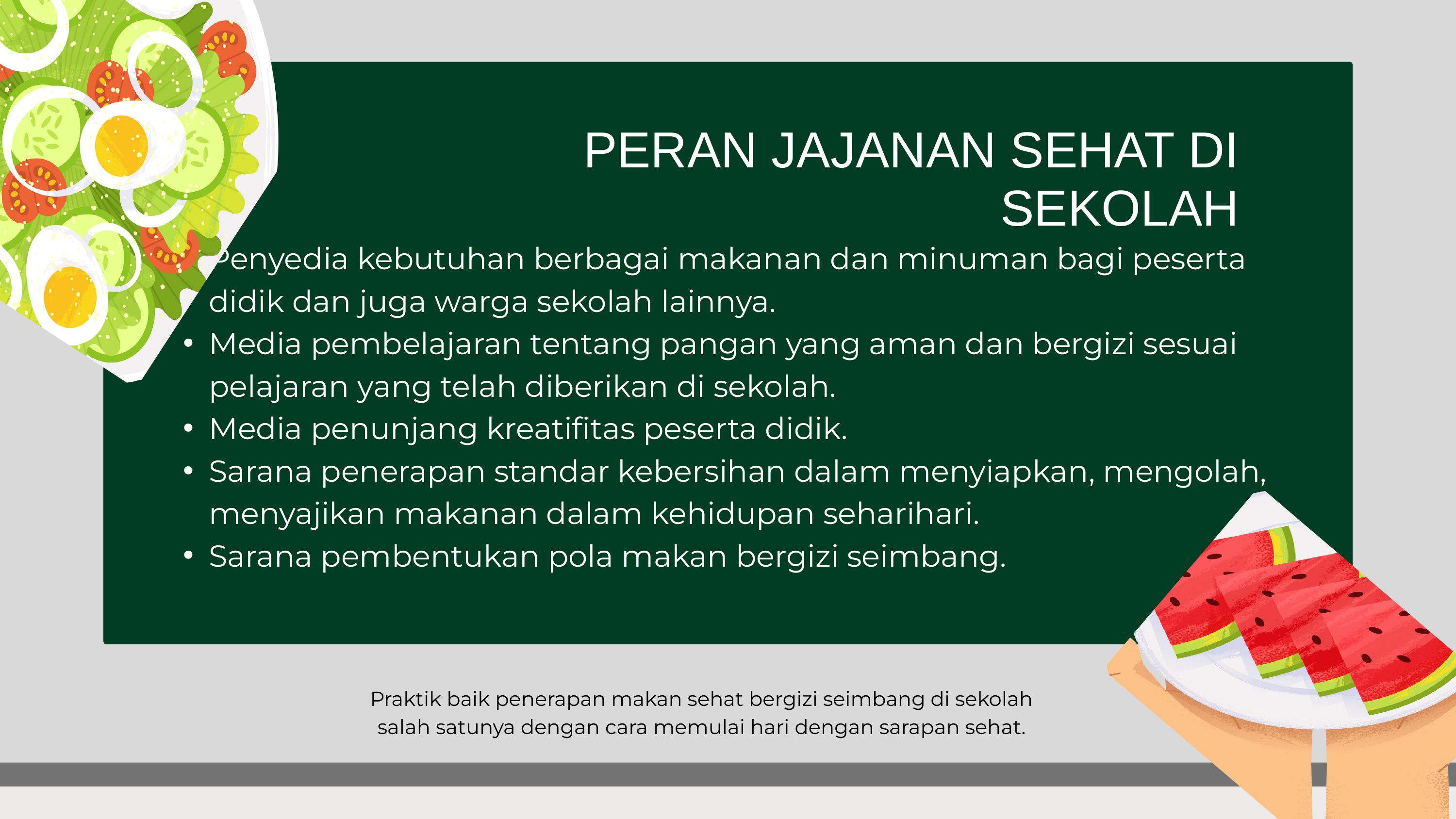

PERAN JAJANAN SEHAT DI SEKOLAH
Penyedia kebutuhan berbagai makanan dan minuman bagi peserta didik dan juga warga sekolah lainnya.
Media pembelajaran tentang pangan yang aman dan bergizi sesuai pelajaran yang telah diberikan di sekolah.
Media penunjang kreatifitas peserta didik.
Sarana penerapan standar kebersihan dalam menyiapkan, mengolah, menyajikan makanan dalam kehidupan seharihari.
Sarana pembentukan pola makan bergizi seimbang.

Praktik baik penerapan makan sehat bergizi seimbang di sekolah
salah satunya dengan cara memulai hari dengan sarapan sehat.